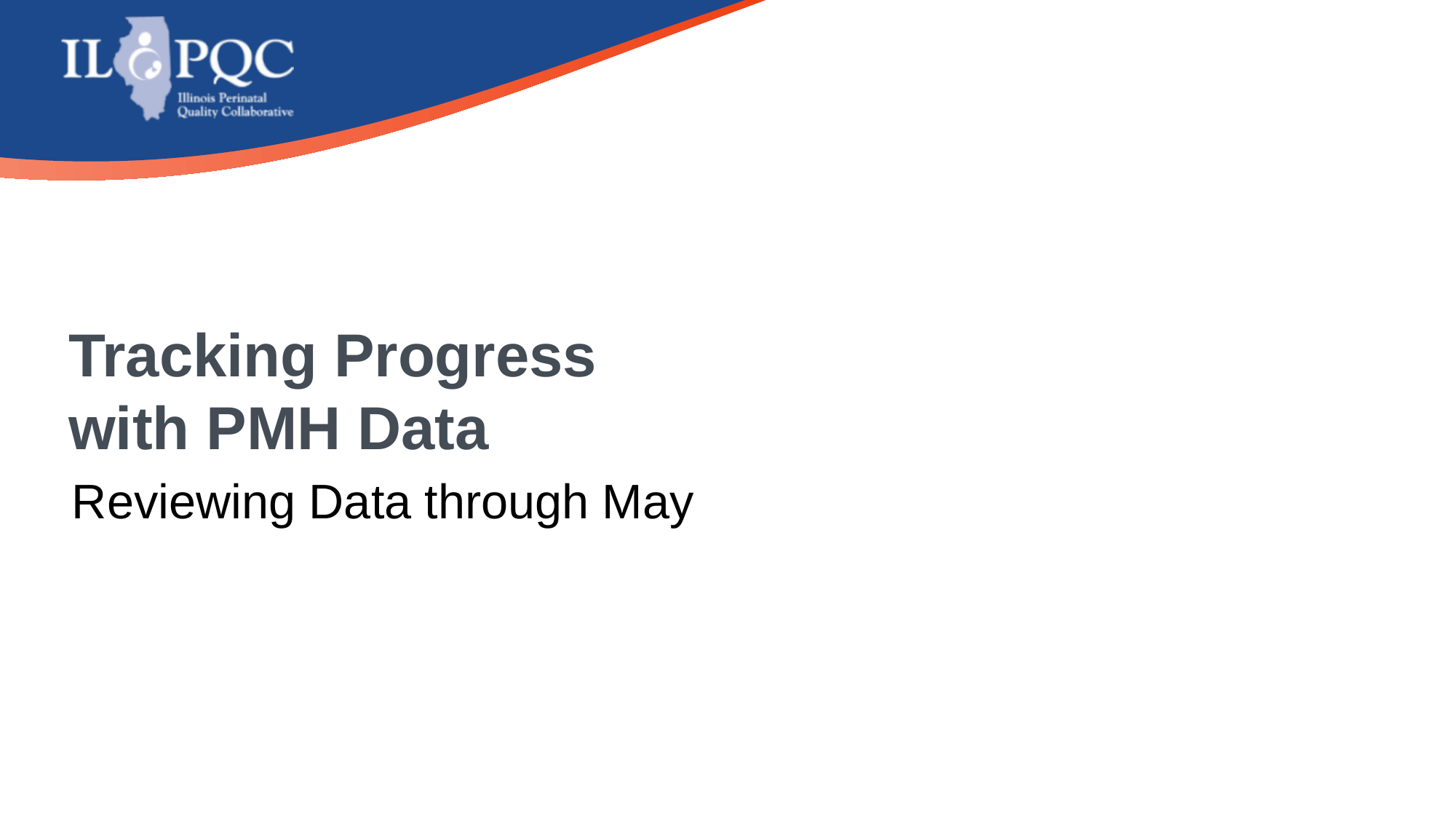

# Tracking Progress with PMH Data
Reviewing Data through May